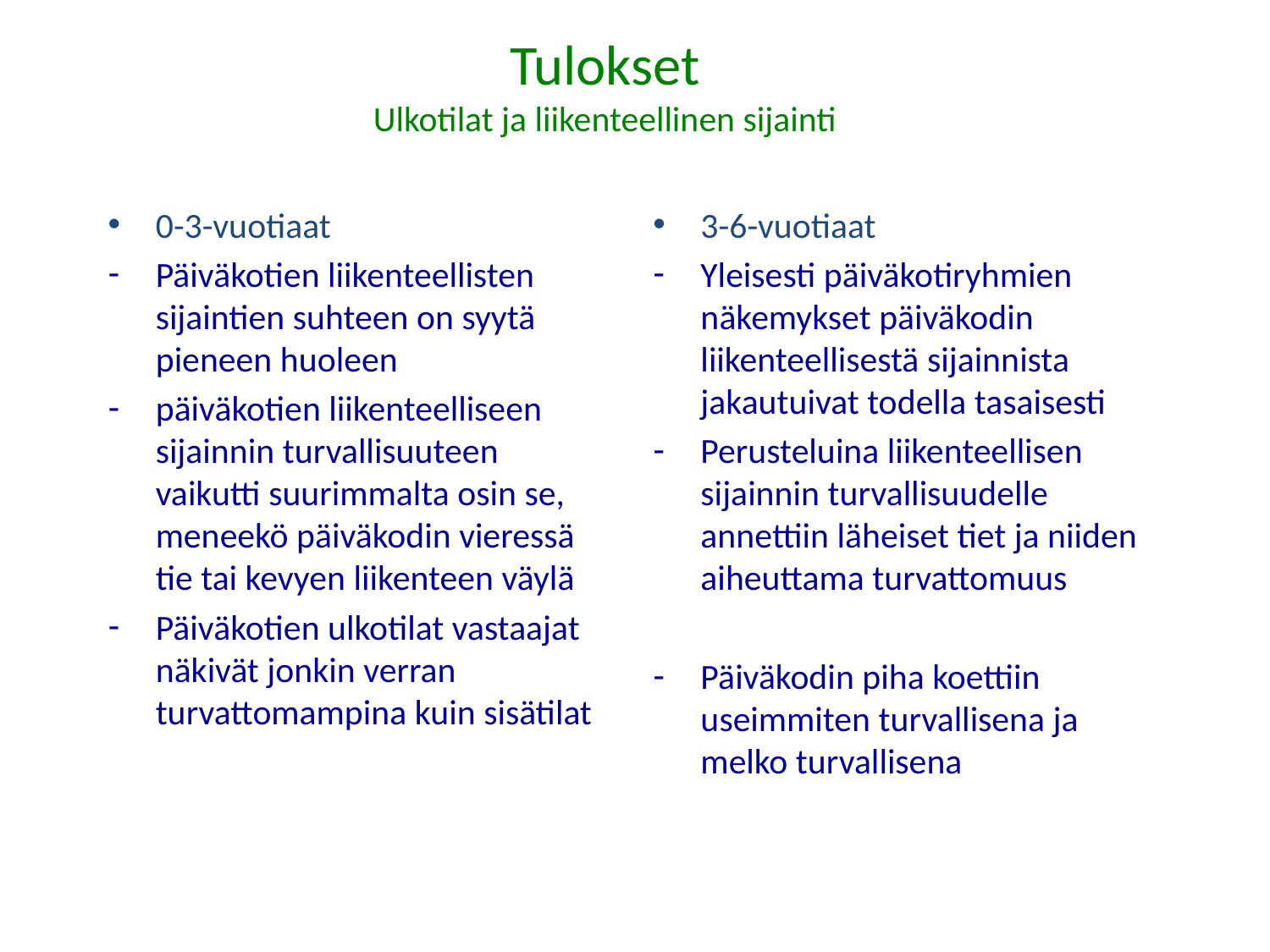

# Tulokset Ulkotilat ja liikenteellinen sijainti
0-3-vuotiaat
Päiväkotien liikenteellisten sijaintien suhteen on syytä pieneen huoleen
päiväkotien liikenteelliseen sijainnin turvallisuuteen vaikutti suurimmalta osin se, meneekö päiväkodin vieressä tie tai kevyen liikenteen väylä
Päiväkotien ulkotilat vastaajat näkivät jonkin verran turvattomampina kuin sisätilat
3-6-vuotiaat
Yleisesti päiväkotiryhmien näkemykset päiväkodin liikenteellisestä sijainnista jakautuivat todella tasaisesti
Perusteluina liikenteellisen sijainnin turvallisuudelle annettiin läheiset tiet ja niiden aiheuttama turvattomuus

Päiväkodin piha koettiin useimmiten turvallisena ja melko turvallisena